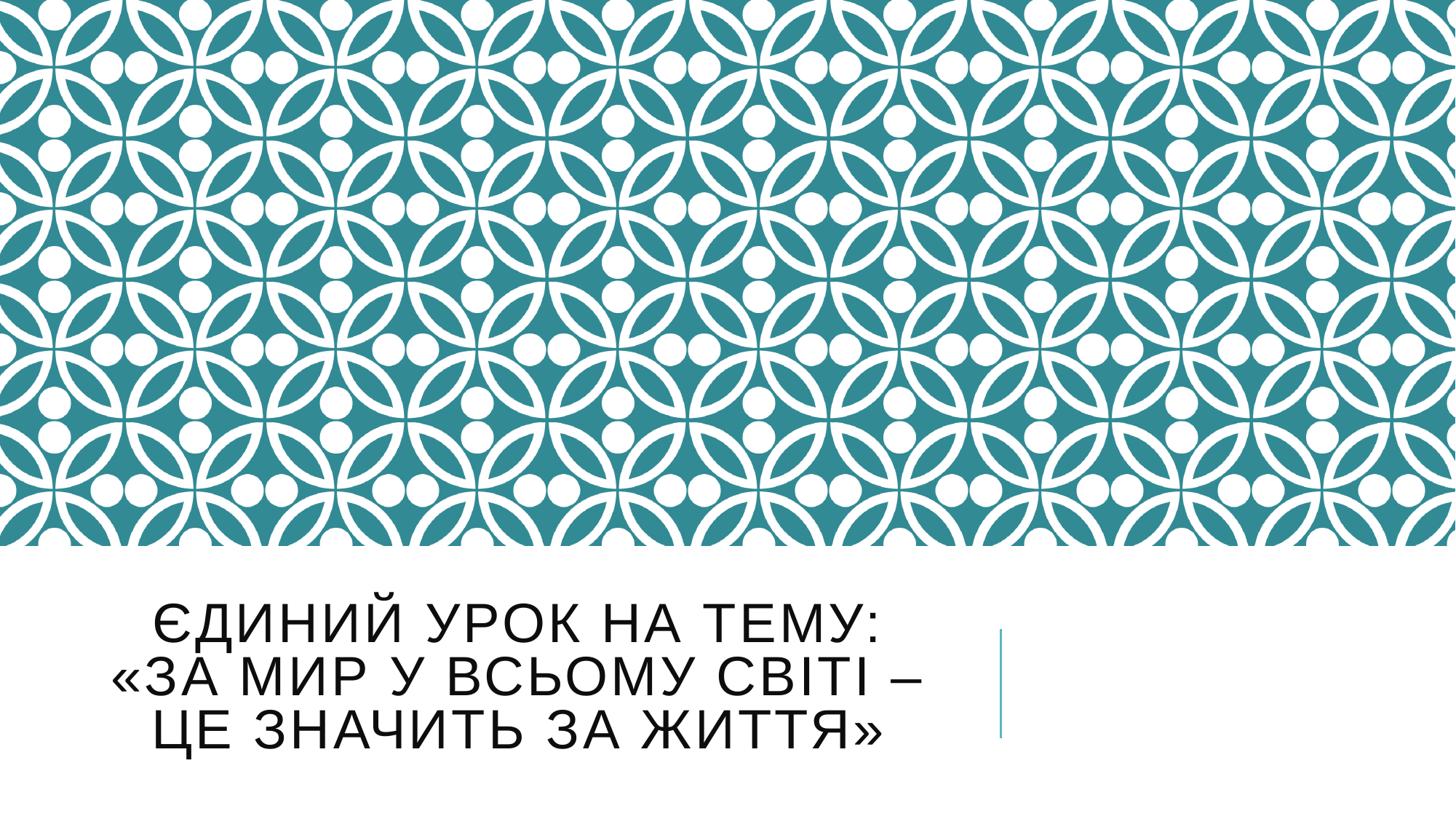

# Єдиний урок на тему: «За мир у всьому світі – це значить за життя»